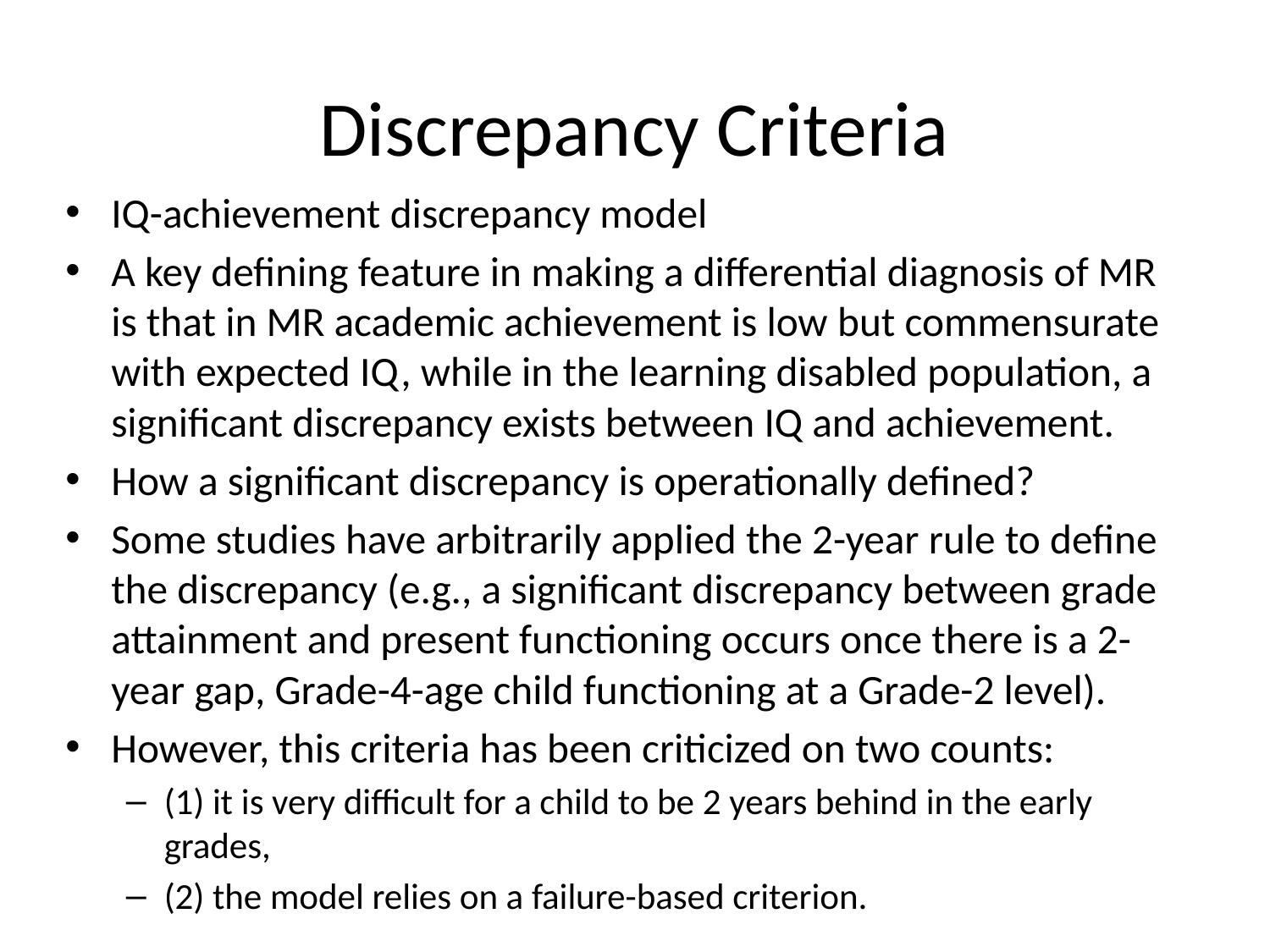

# Discrepancy Criteria
IQ-achievement discrepancy model
A key defining feature in making a differential diagnosis of MR is that in MR academic achievement is low but commensurate with expected IQ, while in the learning disabled population, a significant discrepancy exists between IQ and achievement.
How a significant discrepancy is operationally defined?
Some studies have arbitrarily applied the 2-year rule to define the discrepancy (e.g., a significant discrepancy between grade attainment and present functioning occurs once there is a 2-year gap, Grade-4-age child functioning at a Grade-2 level).
However, this criteria has been criticized on two counts:
(1) it is very difficult for a child to be 2 years behind in the early grades,
(2) the model relies on a failure-based criterion.